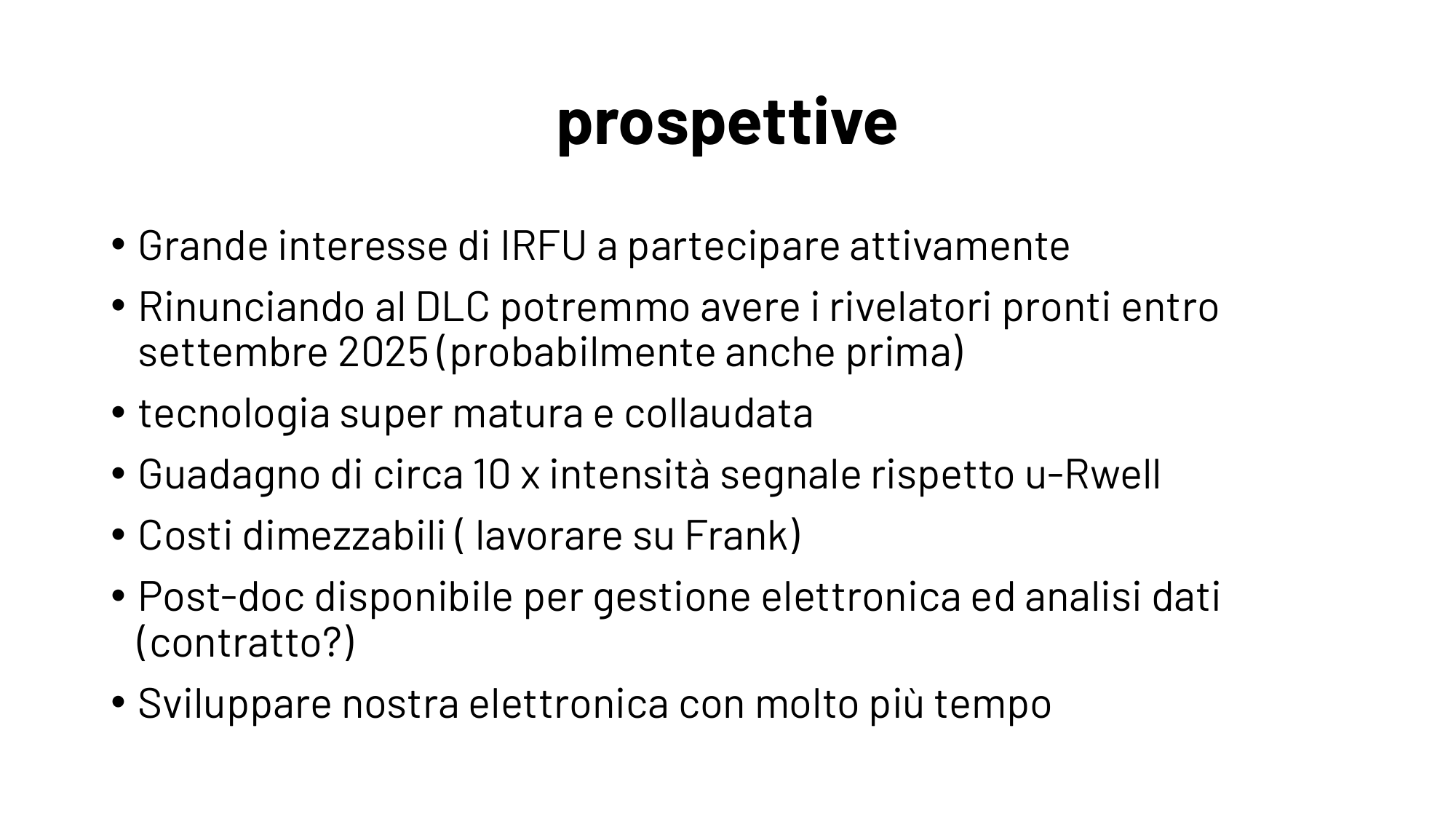

# prospettive
Grande interesse di IRFU a partecipare attivamente
Rinunciando al DLC potremmo avere i rivelatori pronti entro settembre 2025 (probabilmente anche prima)
tecnologia super matura e collaudata
Guadagno di circa 10 x intensità segnale rispetto u-Rwell
Costi dimezzabili ( lavorare su Frank)
Post-doc disponibile per gestione elettronica ed analisi dati (contratto?)
Sviluppare nostra elettronica con molto più tempo